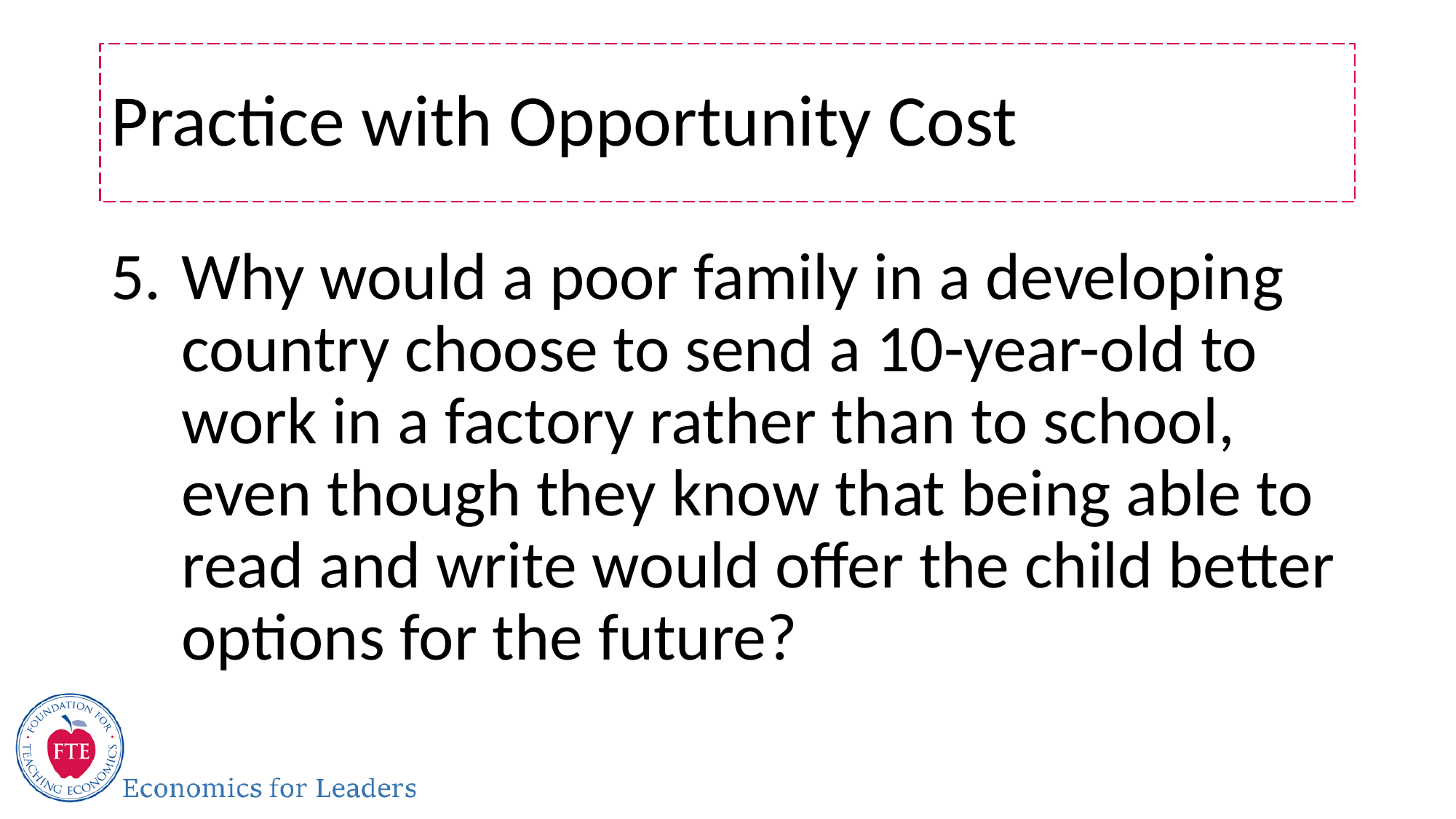

# Practice with Opportunity Cost
Why would a poor family in a developing country choose to send a 10-year-old to work in a factory rather than to school, even though they know that being able to read and write would offer the child better options for the future?